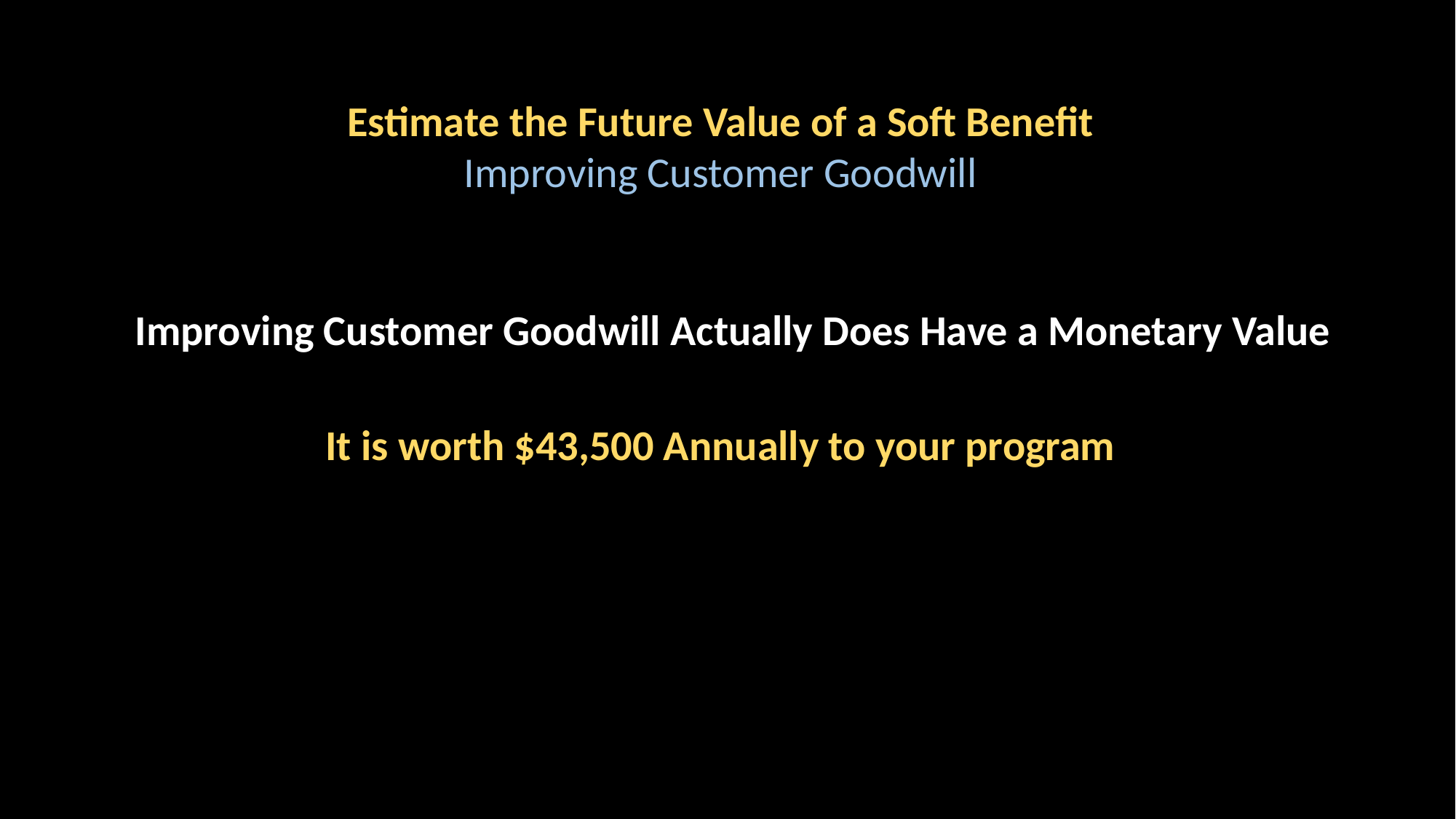

Estimate the Future Value of a Soft Benefit
Improving Customer Goodwill
Improving Customer Goodwill Actually Does Have a Monetary Value
It is worth $43,500 Annually to your program